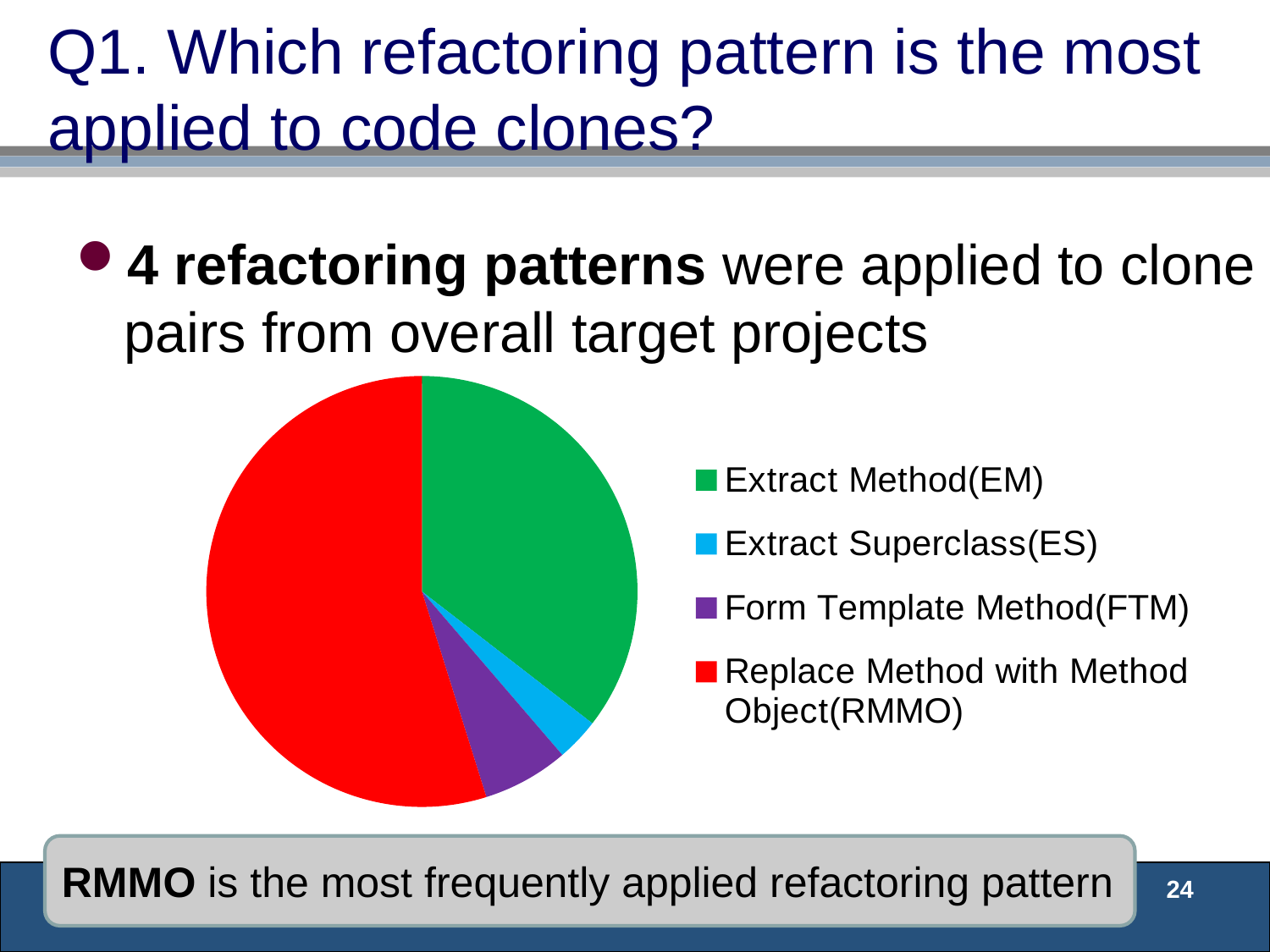

# Q1. Which refactoring pattern is the most applied to code clones?
4 refactoring patterns were applied to clone pairs from overall target projects

### Chart

| Category |  |
|---|---|
| Extract Method(EM) | 11.0 |
| Extract Superclass(ES) | 1.0 |
| Form Template Method(FTM) | 2.0 |
| Parameterize Method(PM) | 0.0 |
| Pull Up Method(PUM) | 0.0 |
| Replace Method with Method Object(RMMO) | 17.0 |
RMMO is the most frequently applied refactoring pattern
24